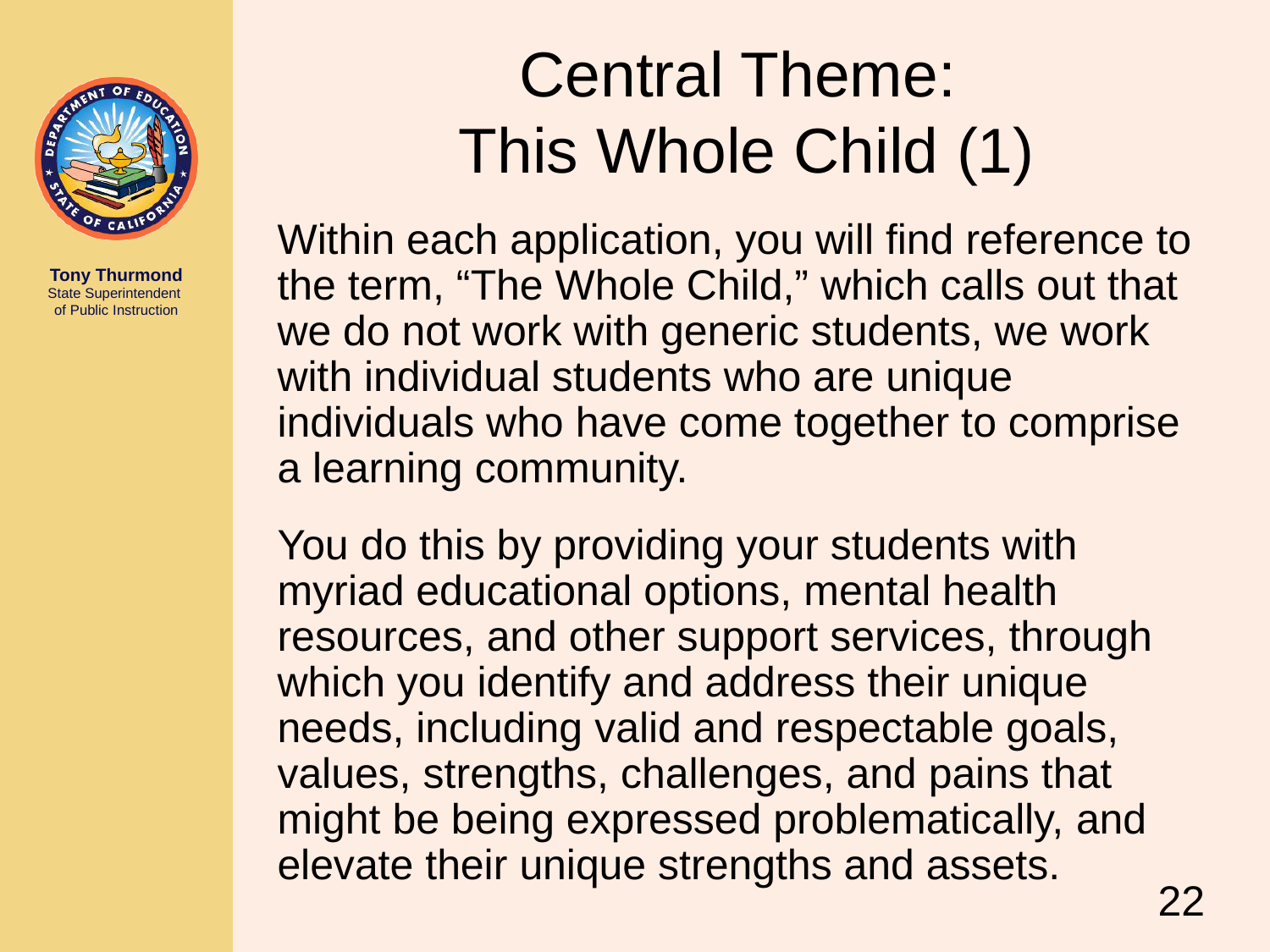

# Central Theme: This Whole Child (1)
Within each application, you will find reference to the term, “The Whole Child,” which calls out that we do not work with generic students, we work with individual students who are unique individuals who have come together to comprise a learning community.
You do this by providing your students with myriad educational options, mental health resources, and other support services, through which you identify and address their unique needs, including valid and respectable goals, values, strengths, challenges, and pains that might be being expressed problematically, and elevate their unique strengths and assets.

22